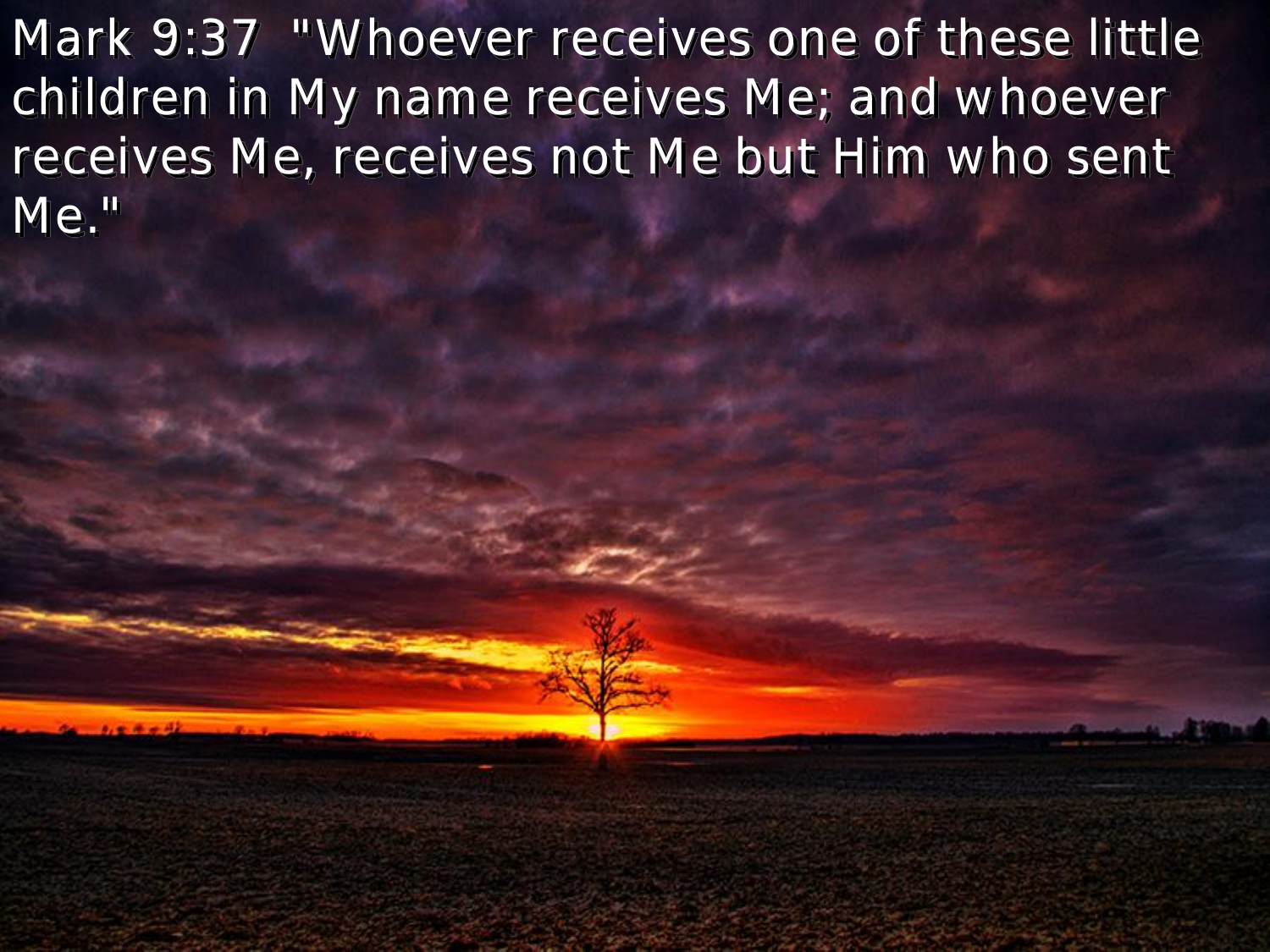

Mark 9:37  "Whoever receives one of these little children in My name receives Me; and whoever receives Me, receives not Me but Him who sent Me."